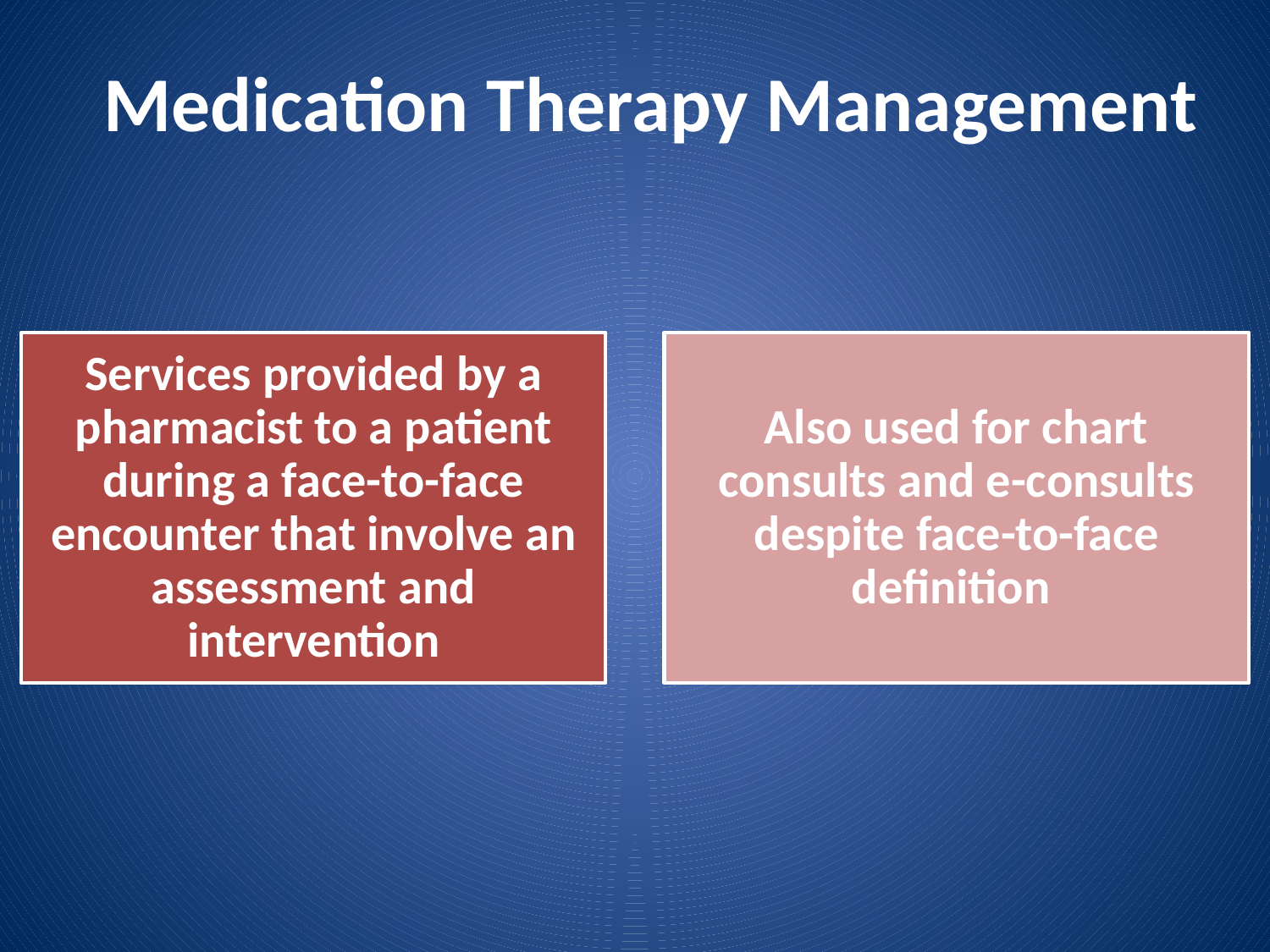

# Medication Therapy Management
Services provided by a pharmacist to a patient during a face-to-face encounter that involve an assessment and intervention
Also used for chart consults and e-consults despite face-to-face definition